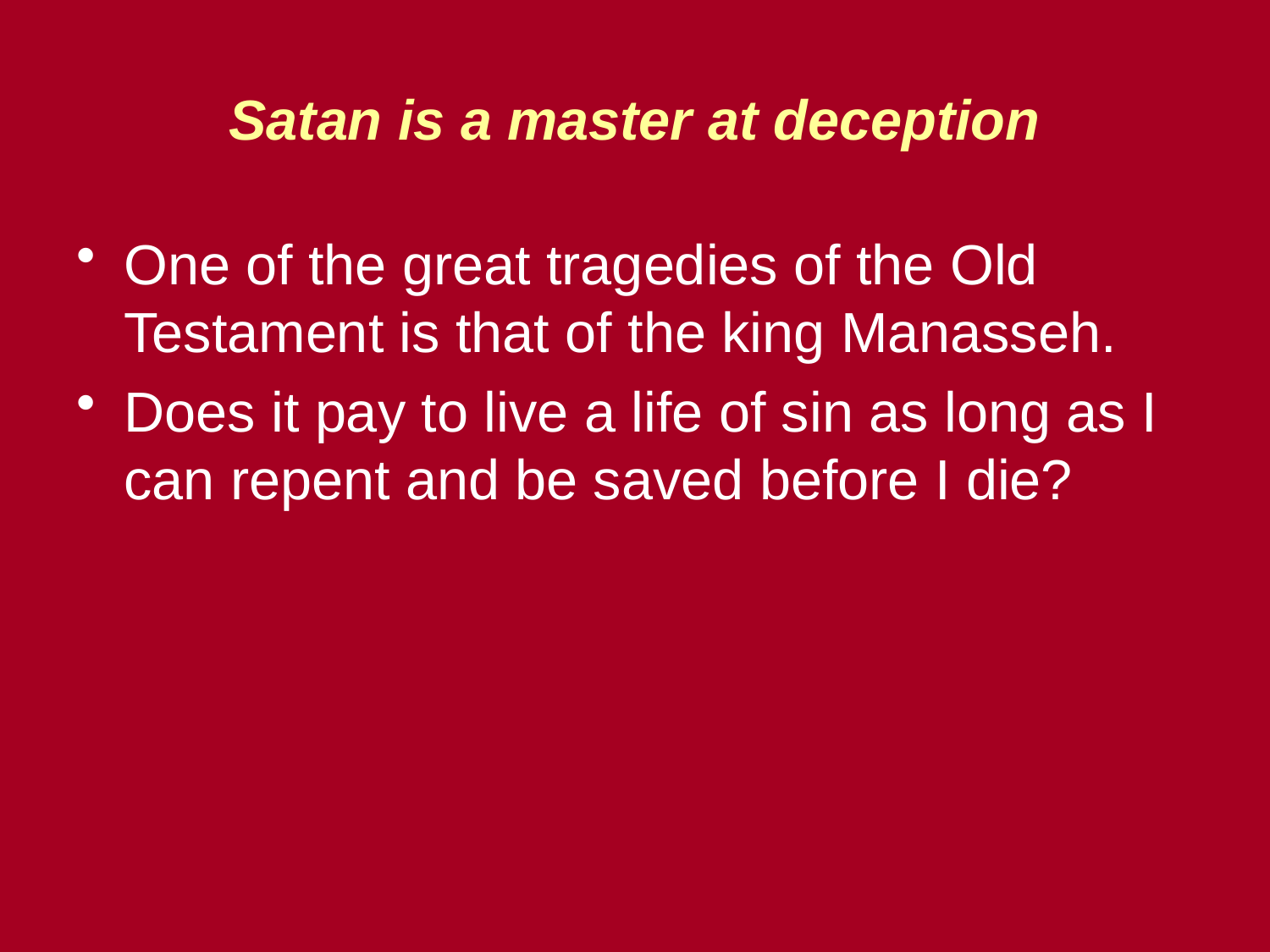

# Satan is a master at deception
One of the great tragedies of the Old Testament is that of the king Manasseh.
Does it pay to live a life of sin as long as I can repent and be saved before I die?